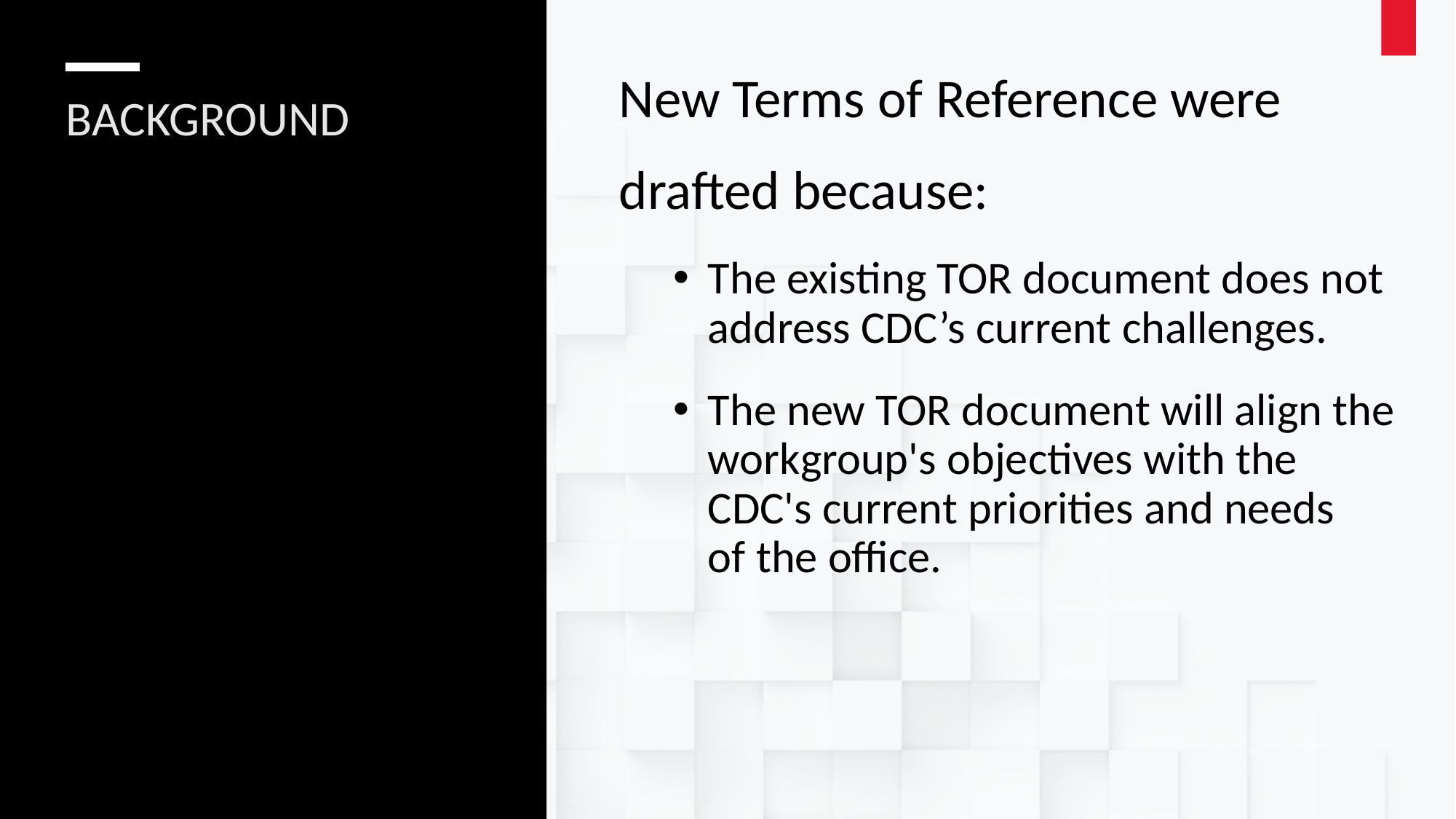

New Terms of Reference were
drafted because:
The existing TOR document does not address CDC’s current challenges.
The new TOR document will align the workgroup's objectives with the CDC's current priorities and needs of the office.

BACKGROUND